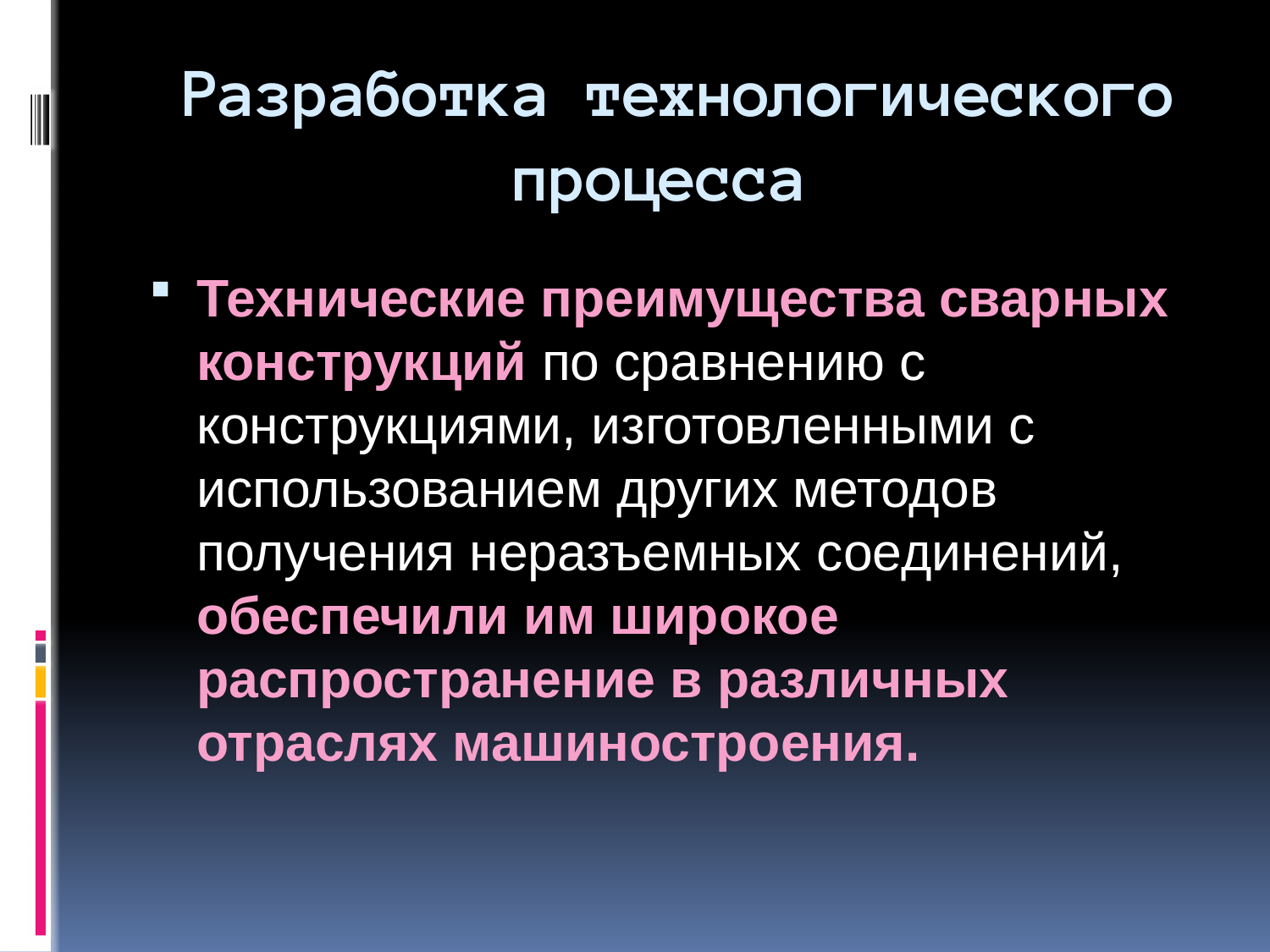

# Разработка технологического процесса
Технические преимущества сварных конструкций по сравнению с конструкциями, изготовленными с использованием других методов получения неразъемных соединений, обеспечили им широкое распространение в различных отраслях машиностроения.